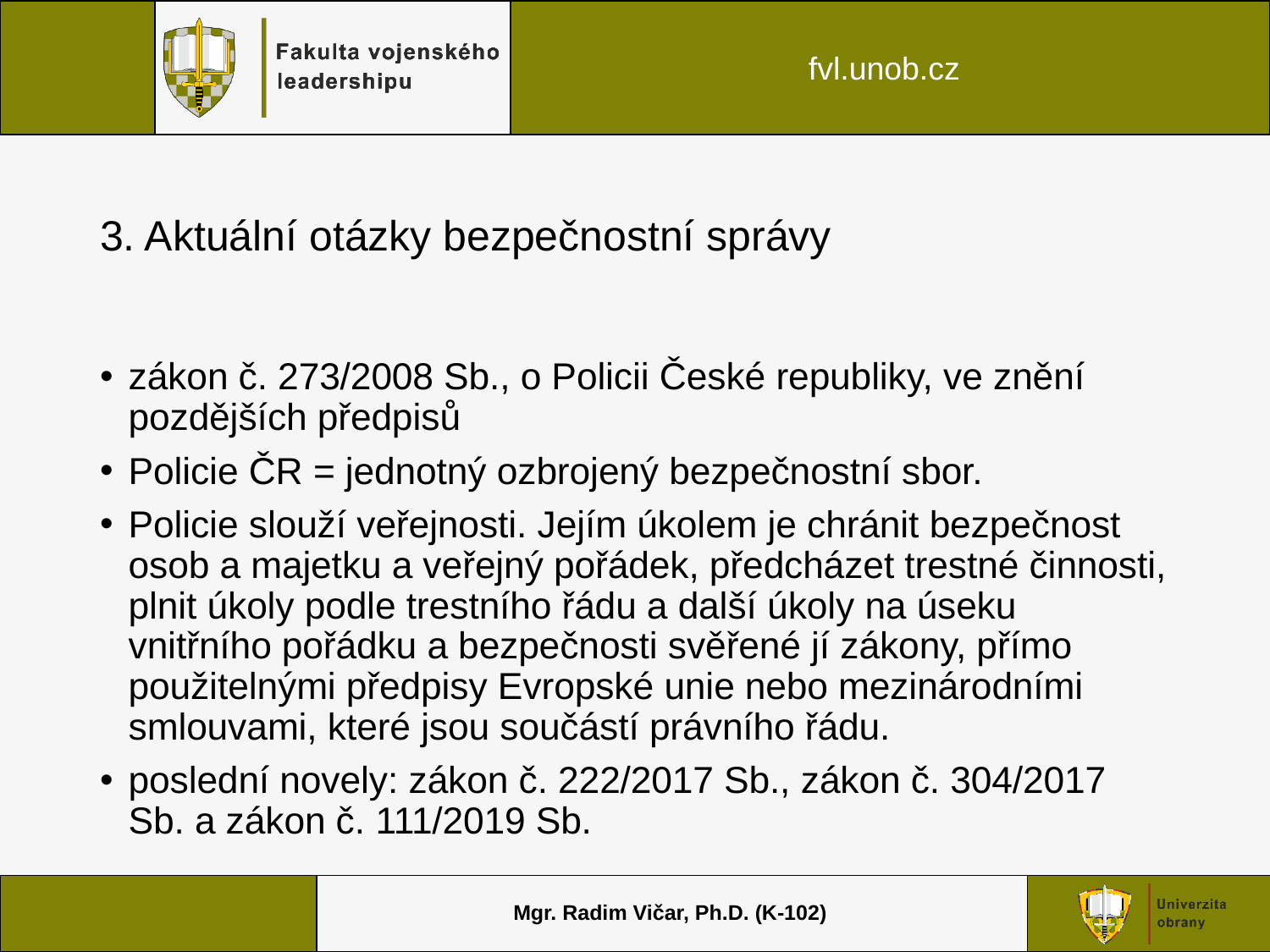

# 3. Aktuální otázky bezpečnostní správy
zákon č. 273/2008 Sb., o Policii České republiky, ve znění pozdějších předpisů
Policie ČR = jednotný ozbrojený bezpečnostní sbor.
Policie slouží veřejnosti. Jejím úkolem je chránit bezpečnost osob a majetku a veřejný pořádek, předcházet trestné činnosti, plnit úkoly podle trestního řádu a další úkoly na úseku vnitřního pořádku a bezpečnosti svěřené jí zákony, přímo použitelnými předpisy Evropské unie nebo mezinárodními smlouvami, které jsou součástí právního řádu.
poslední novely: zákon č. 222/2017 Sb., zákon č. 304/2017 Sb. a zákon č. 111/2019 Sb.

Mgr. Radim Vičar, Ph.D. (K-102)